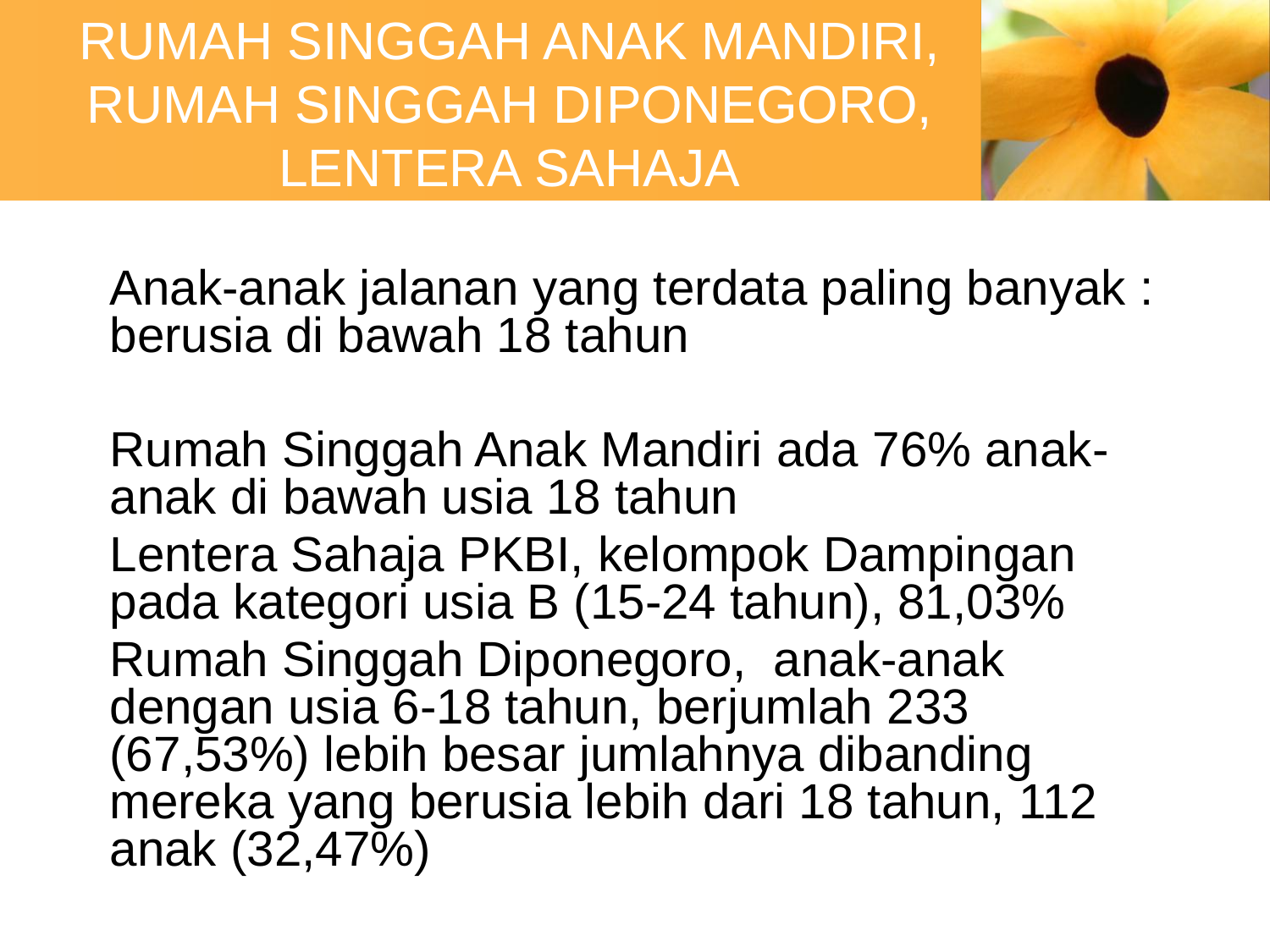

# RUMAH SINGGAH ANAK MANDIRI, RUMAH SINGGAH DIPONEGORO, LENTERA SAHAJA

	Anak-anak jalanan yang terdata paling banyak : berusia di bawah 18 tahun

	Rumah Singgah Anak Mandiri ada 76% anak-anak di bawah usia 18 tahun
	Lentera Sahaja PKBI, kelompok Dampingan pada kategori usia B (15-24 tahun), 81,03%
	Rumah Singgah Diponegoro,  anak-anak dengan usia 6-18 tahun, berjumlah 233 (67,53%) lebih besar jumlahnya dibanding mereka yang berusia lebih dari 18 tahun, 112 anak (32,47%)